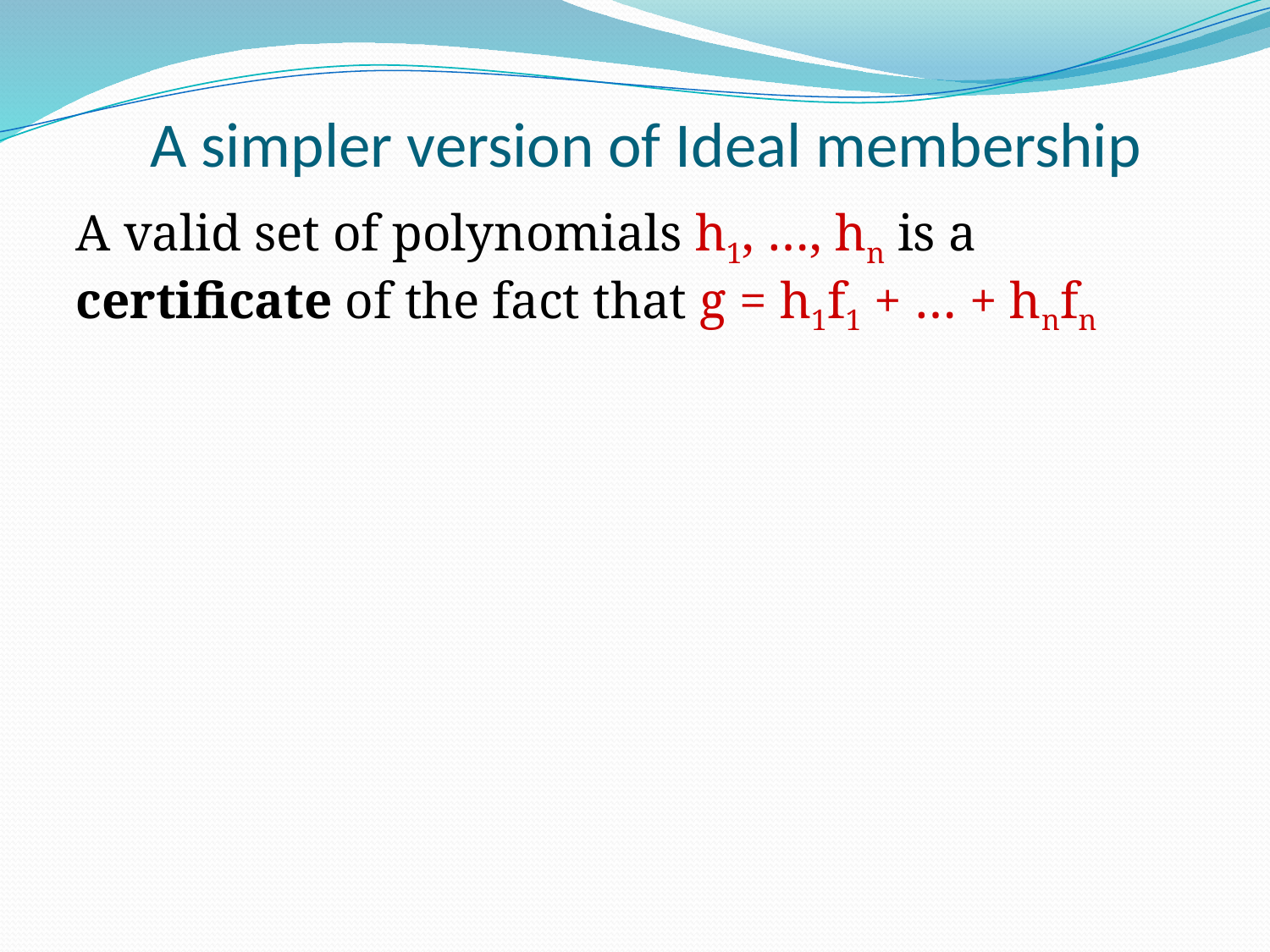

# A simpler version of Ideal membership
A valid set of polynomials h1, …, hn is a certificate of the fact that g = h1f1 + … + hnfn